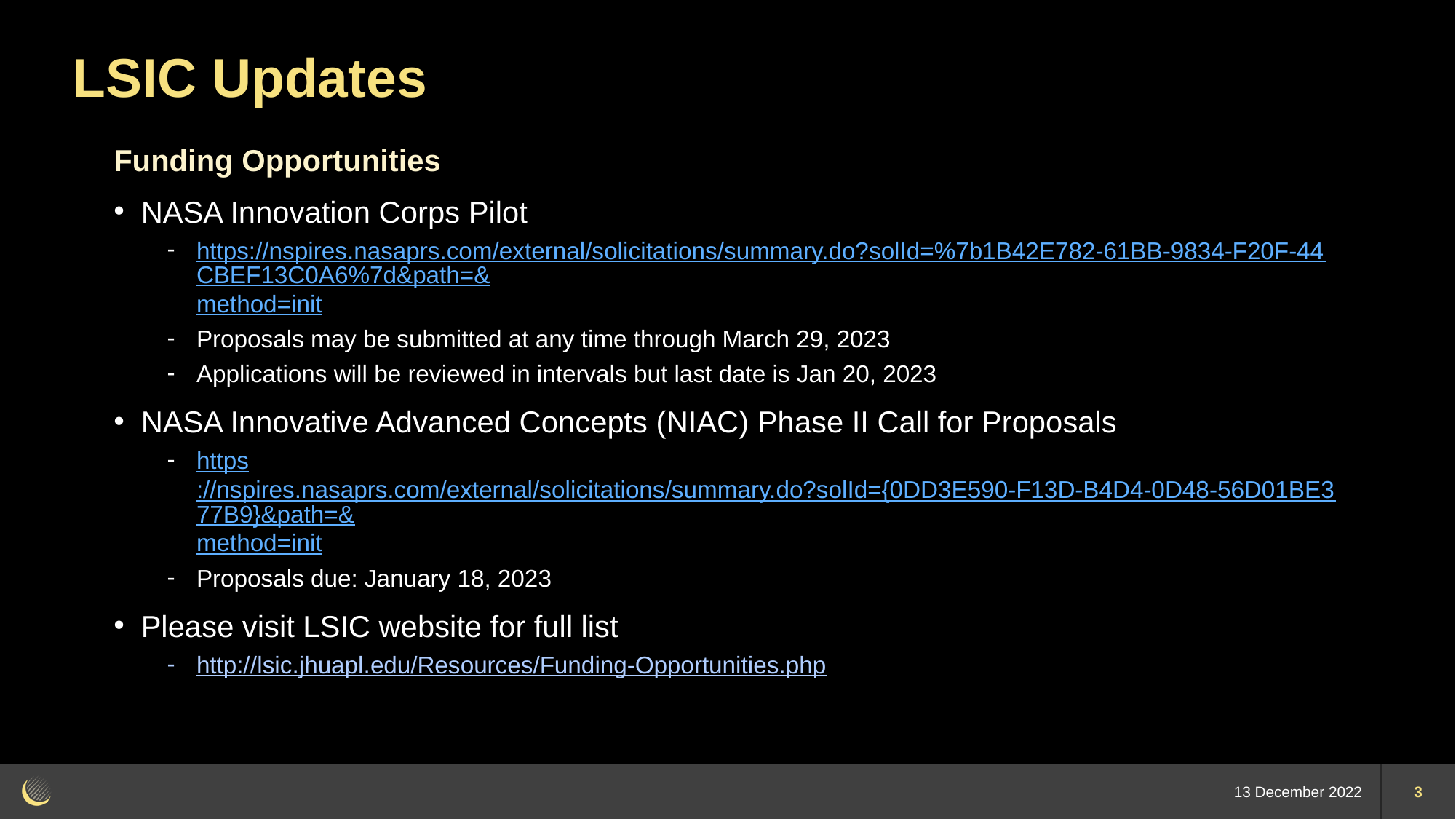

# LSIC Updates
Funding Opportunities
NASA Innovation Corps Pilot
https://nspires.nasaprs.com/external/solicitations/summary.do?solId=%7b1B42E782-61BB-9834-F20F-44CBEF13C0A6%7d&path=&method=init
Proposals may be submitted at any time through March 29, 2023
Applications will be reviewed in intervals but last date is Jan 20, 2023
NASA Innovative Advanced Concepts (NIAC) Phase II Call for Proposals
https://nspires.nasaprs.com/external/solicitations/summary.do?solId={0DD3E590-F13D-B4D4-0D48-56D01BE377B9}&path=&method=init
Proposals due: January 18, 2023
Please visit LSIC website for full list
http://lsic.jhuapl.edu/Resources/Funding-Opportunities.php

13 December 2022
3